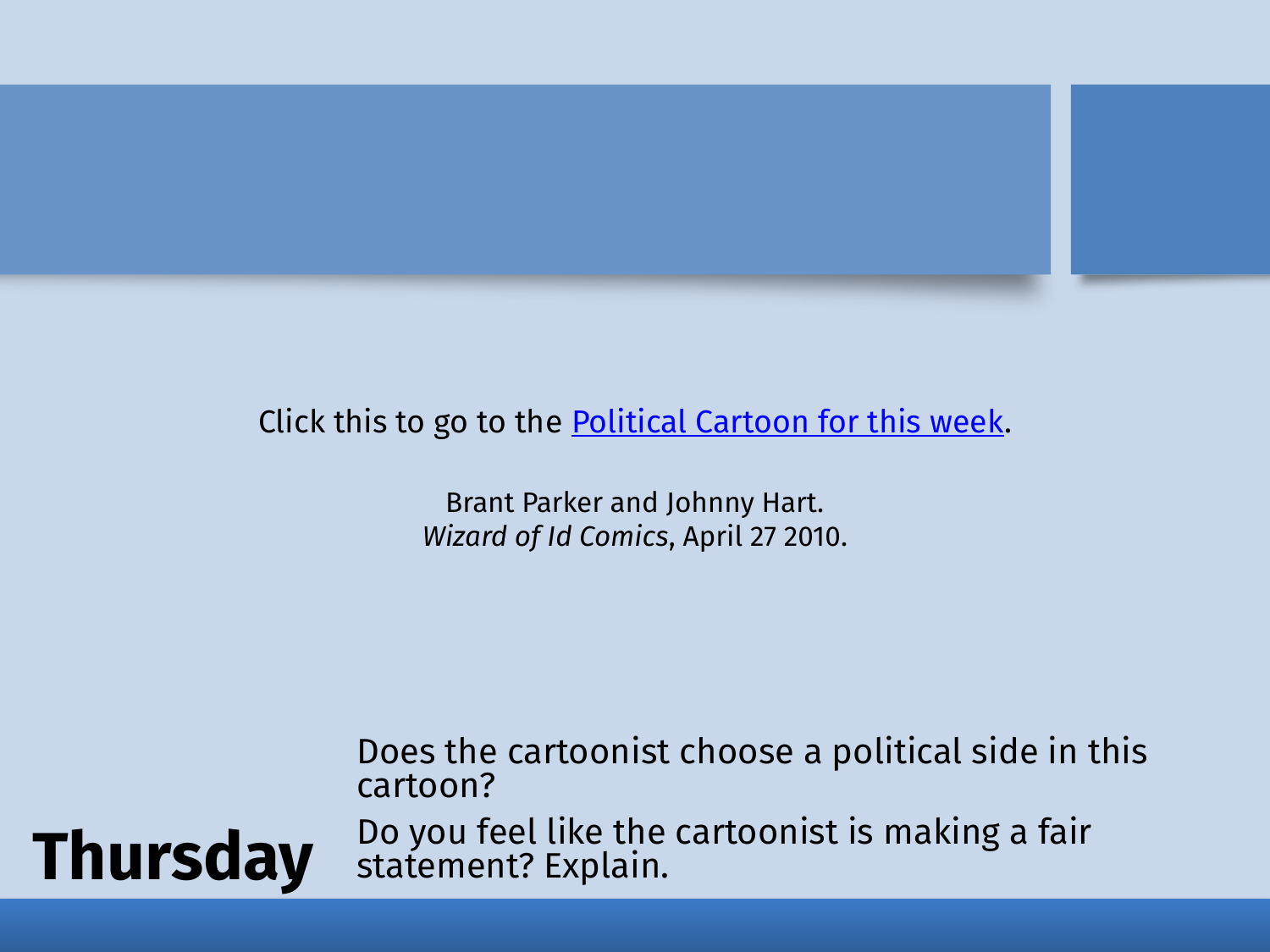

Click this to go to the Political Cartoon for this week.
Brant Parker and Johnny Hart. Wizard of Id Comics, April 27 2010.
Does the cartoonist choose a political side in this cartoon?
Do you feel like the cartoonist is making a fair statement? Explain.
# Thursday